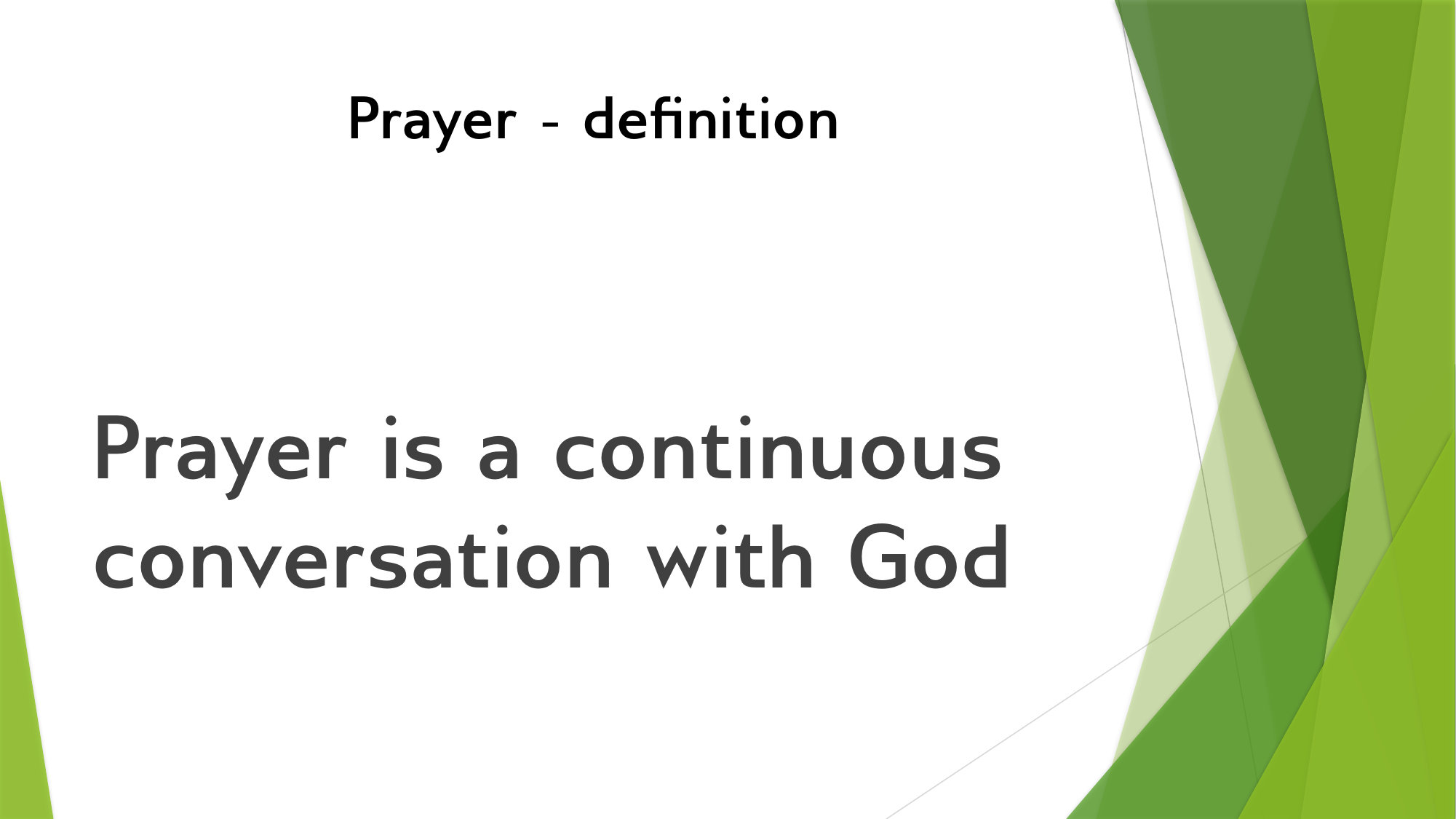

# Prayer - definition

Prayer is a continuous conversation with God